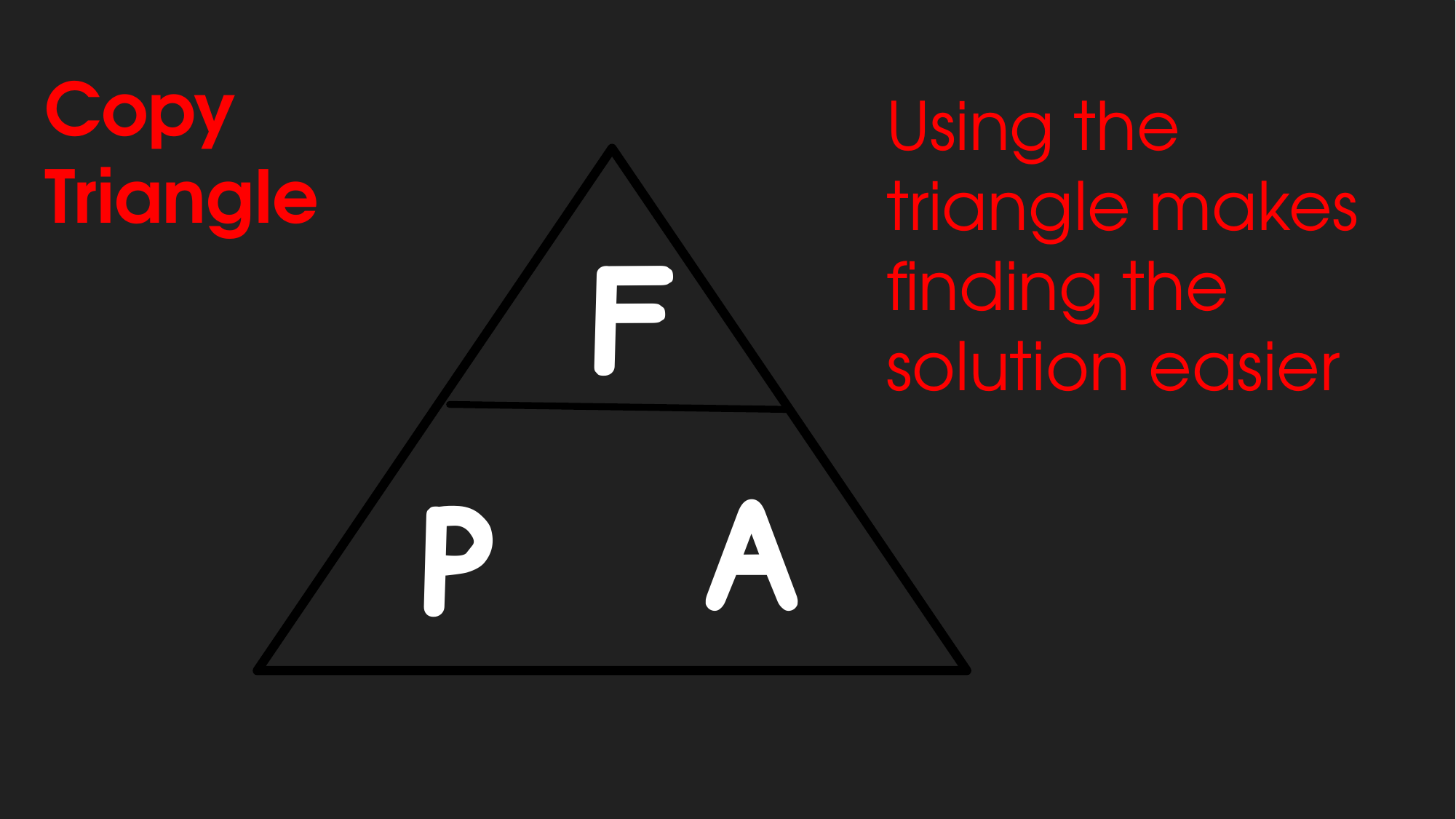

Copy Triangle
Using the triangle makes finding the solution easier

F
A
P